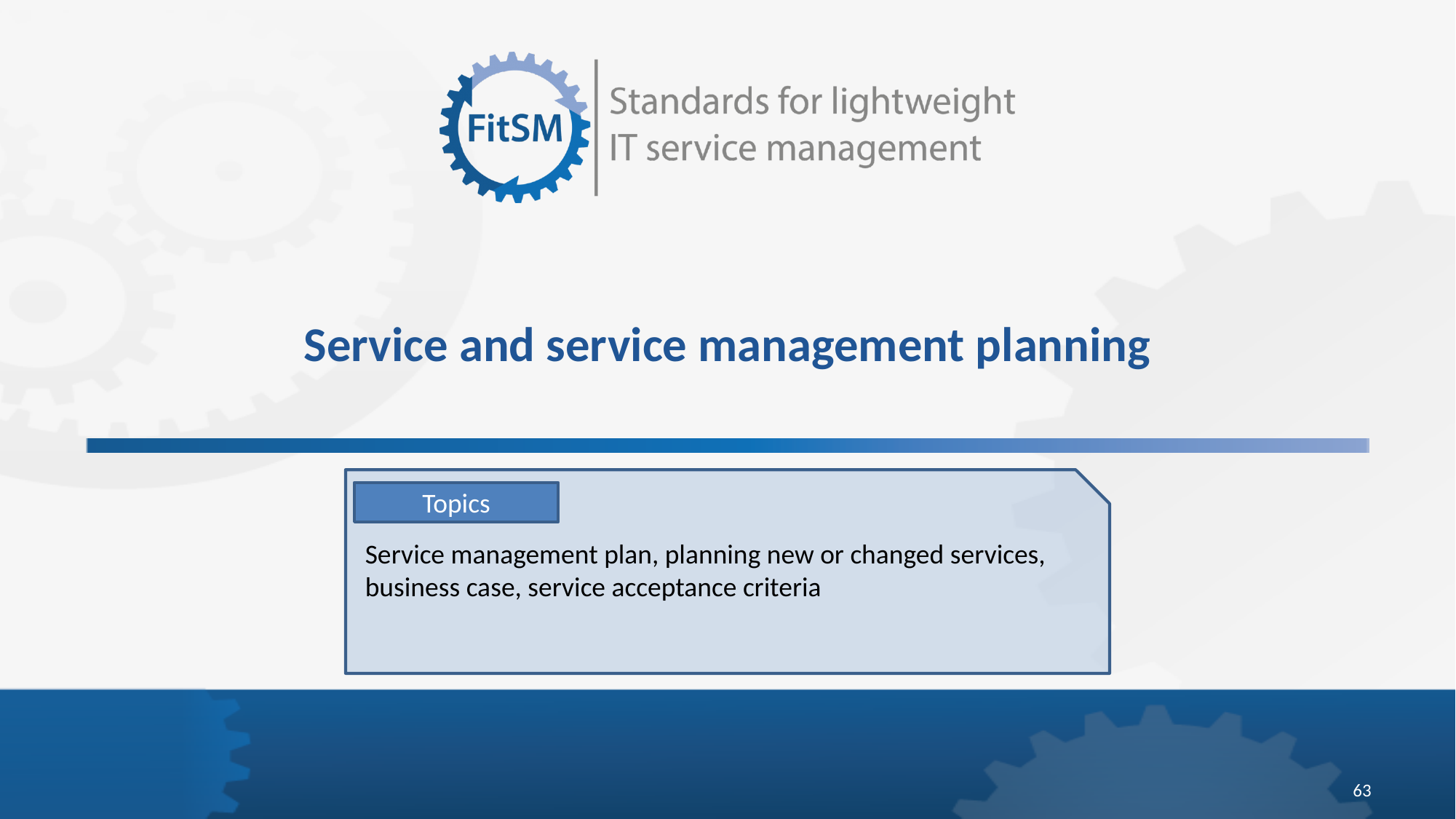

# Service and service management planning

Topics
Service management plan, planning new or changed services, business case, service acceptance criteria
63